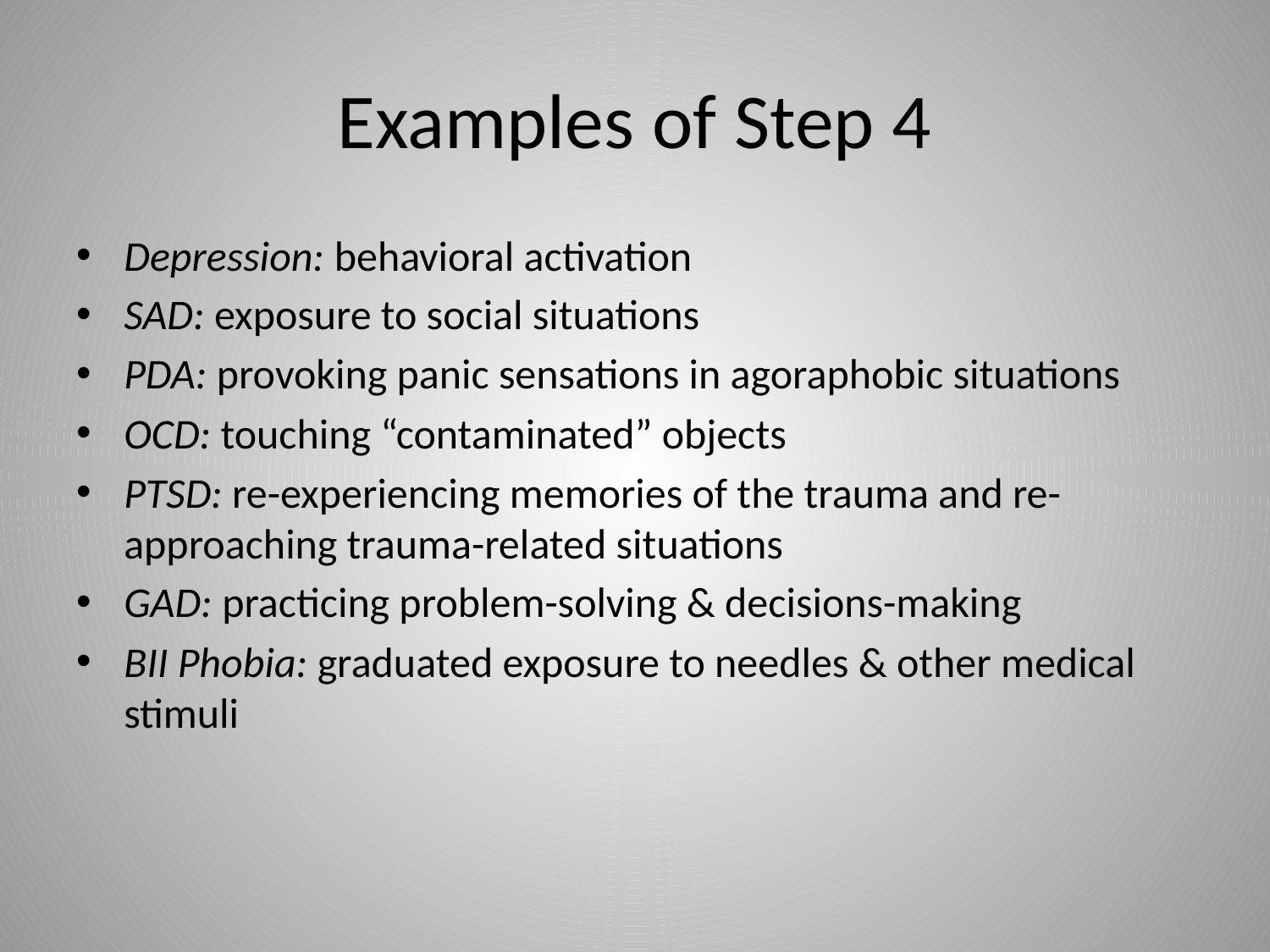

# Examples of Step 4
Depression: behavioral activation
SAD: exposure to social situations
PDA: provoking panic sensations in agoraphobic situations
OCD: touching “contaminated” objects
PTSD: re-experiencing memories of the trauma and re-approaching trauma-related situations
GAD: practicing problem-solving & decisions-making
BII Phobia: graduated exposure to needles & other medical stimuli